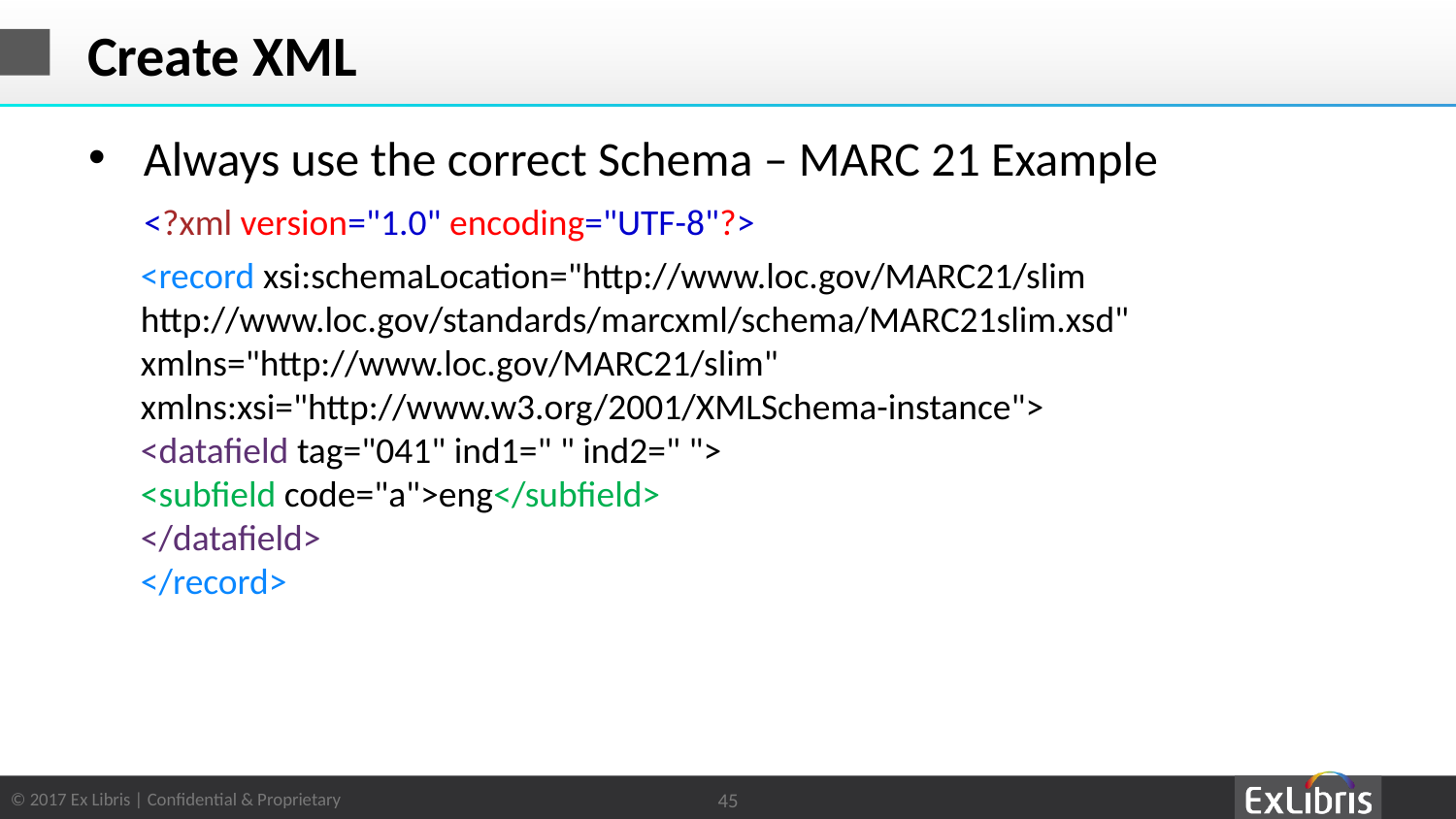

# Create XML
Always use the correct Schema – MARC 21 Example

<?xml version="1.0" encoding="UTF-8"?>
<record xsi:schemaLocation="http://www.loc.gov/MARC21/slim http://www.loc.gov/standards/marcxml/schema/MARC21slim.xsd" xmlns="http://www.loc.gov/MARC21/slim" xmlns:xsi="http://www.w3.org/2001/XMLSchema-instance">
<datafield tag="041" ind1=" " ind2=" ">
<subfield code="a">eng</subfield>
</datafield>
</record>
45